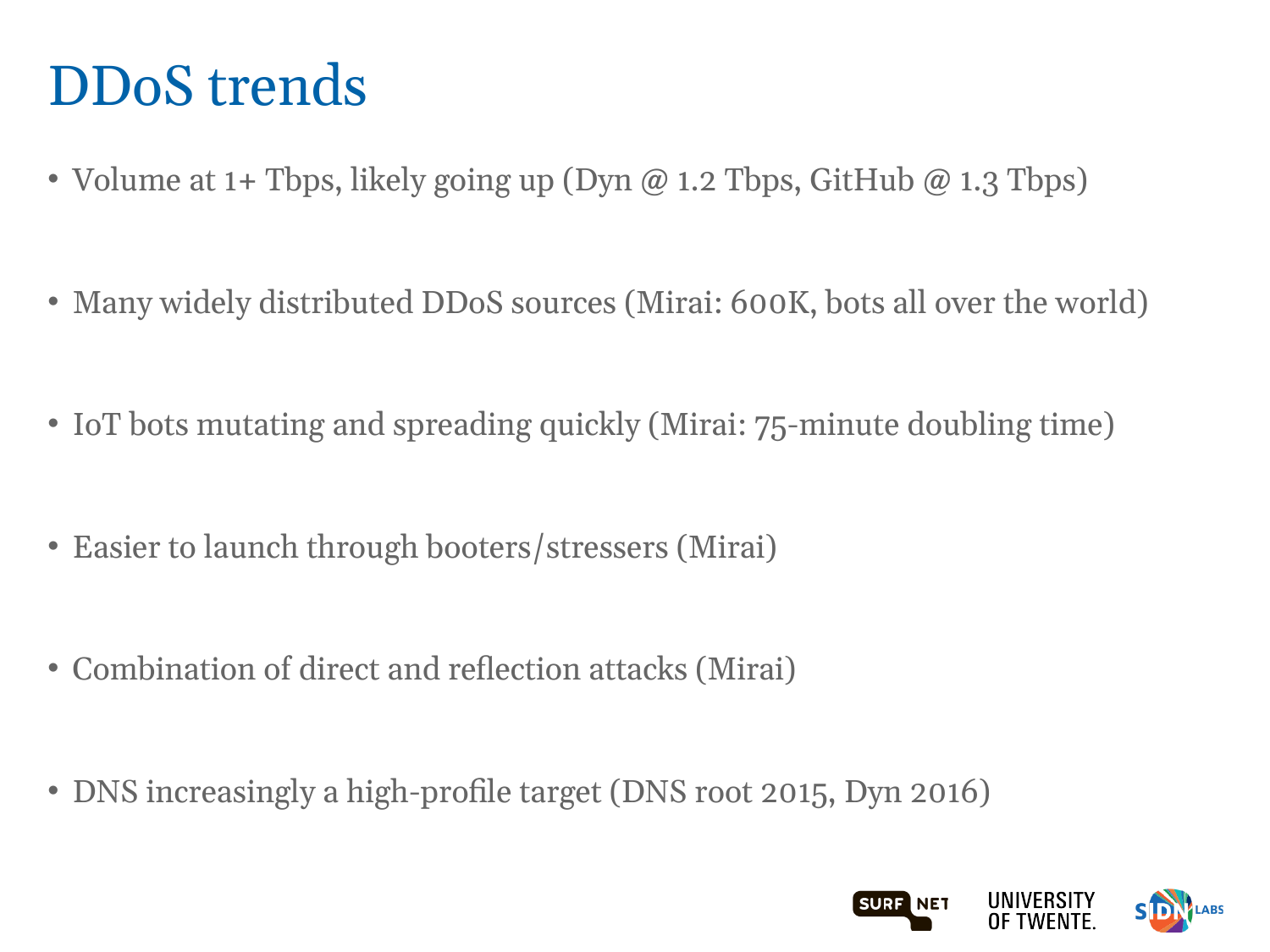

# DDoS trends
Volume at 1+ Tbps, likely going up (Dyn @ 1.2 Tbps, GitHub @ 1.3 Tbps)

Many widely distributed DDoS sources (Mirai: 600K, bots all over the world)

IoT bots mutating and spreading quickly (Mirai: 75-minute doubling time)

Easier to launch through booters/stressers (Mirai)

Combination of direct and reflection attacks (Mirai)

DNS increasingly a high-profile target (DNS root 2015, Dyn 2016)